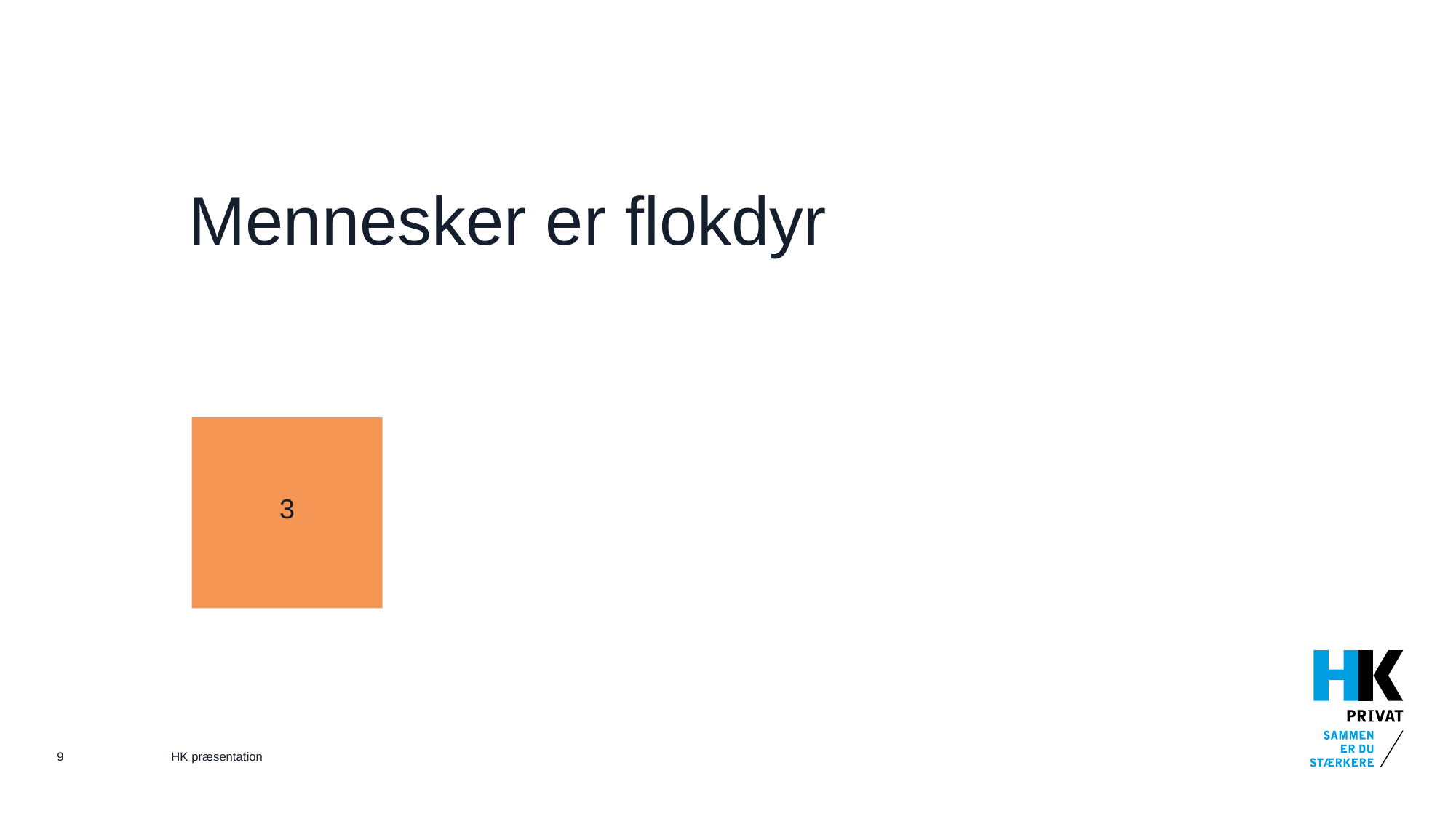

# Mennesker er flokdyr
3
9
HK præsentation
21. november 2025